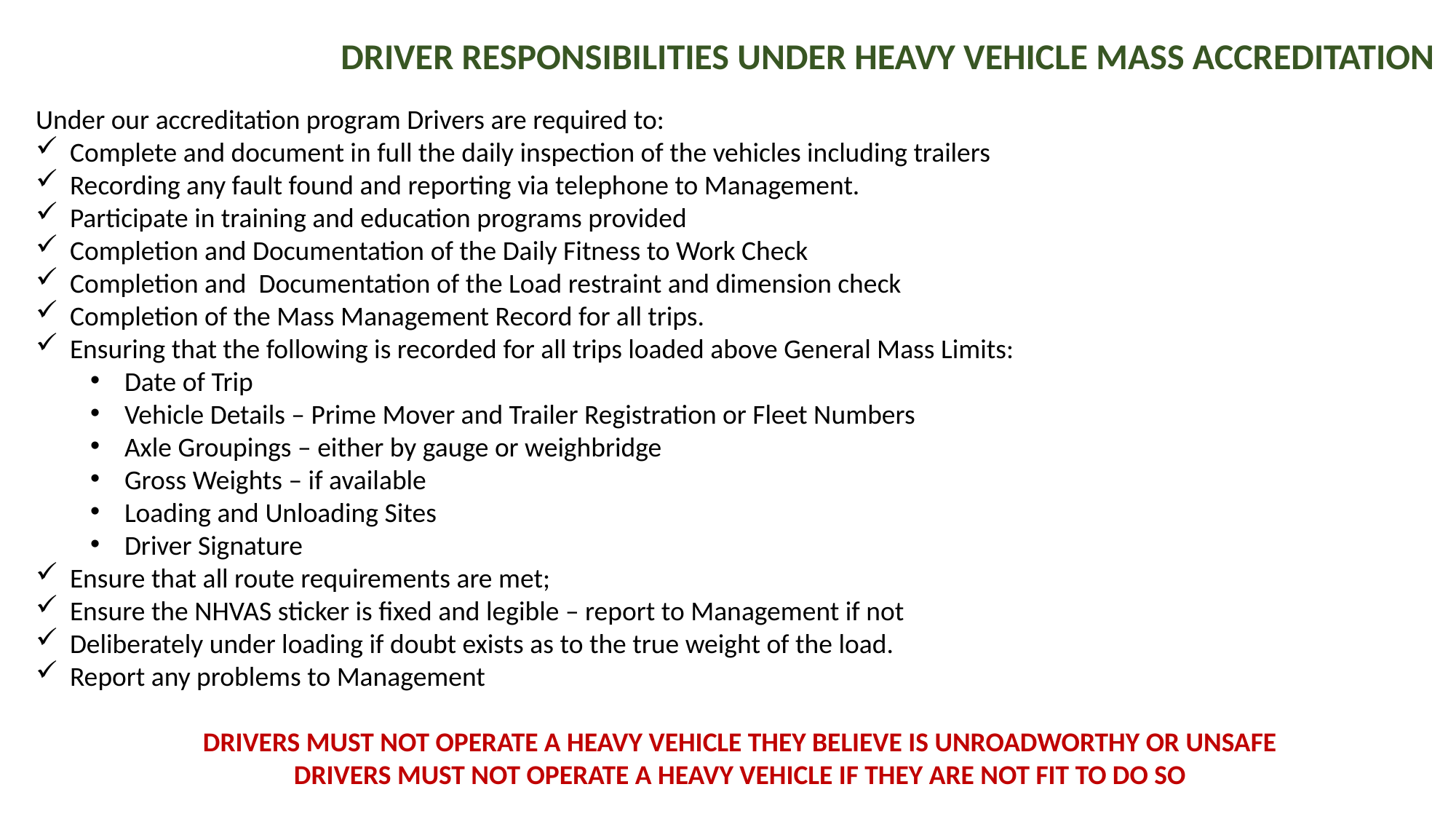

DRIVER RESPONSIBILITIES UNDER HEAVY VEHICLE MASS ACCREDITATION
Under our accreditation program Drivers are required to:
Complete and document in full the daily inspection of the vehicles including trailers
Recording any fault found and reporting via telephone to Management.
Participate in training and education programs provided
Completion and Documentation of the Daily Fitness to Work Check
Completion and  Documentation of the Load restraint and dimension check
Completion of the Mass Management Record for all trips.
Ensuring that the following is recorded for all trips loaded above General Mass Limits:
Date of Trip
Vehicle Details – Prime Mover and Trailer Registration or Fleet Numbers
Axle Groupings – either by gauge or weighbridge
Gross Weights – if available
Loading and Unloading Sites
Driver Signature
Ensure that all route requirements are met;
Ensure the NHVAS sticker is fixed and legible – report to Management if not
Deliberately under loading if doubt exists as to the true weight of the load.
Report any problems to Management

DRIVERS MUST NOT OPERATE A HEAVY VEHICLE THEY BELIEVE IS UNROADWORTHY OR UNSAFE
DRIVERS MUST NOT OPERATE A HEAVY VEHICLE IF THEY ARE NOT FIT TO DO SO